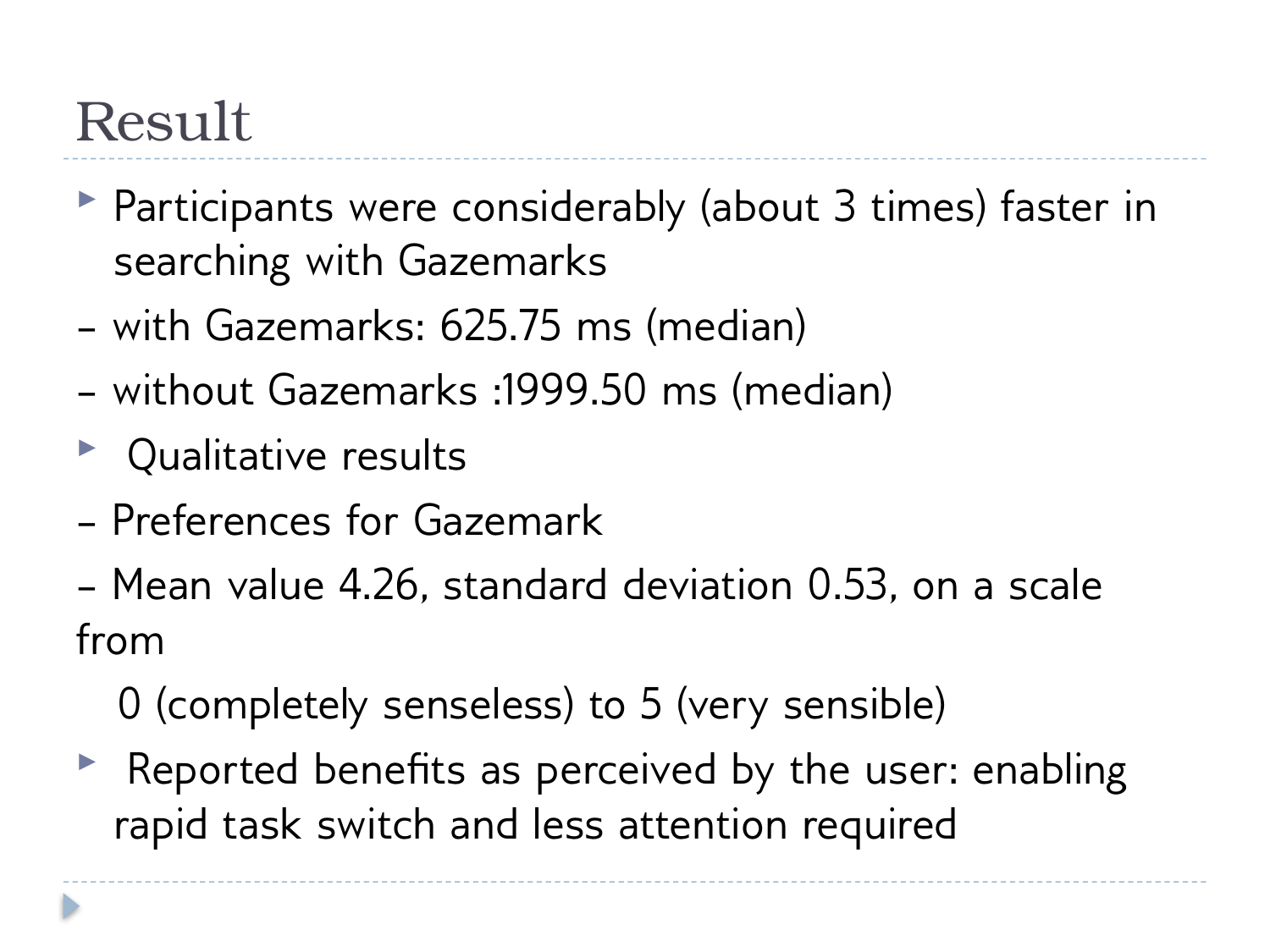

# Result
Participants were considerably (about 3 times) faster in searching with Gazemarks
– with Gazemarks: 625.75 ms (median)
– without Gazemarks :1999.50 ms (median)
 Qualitative results
– Preferences for Gazemark
– Mean value 4.26, standard deviation 0.53, on a scale from
   0 (completely senseless) to 5 (very sensible)
 Reported benefits as perceived by the user: enabling rapid task switch and less attention required